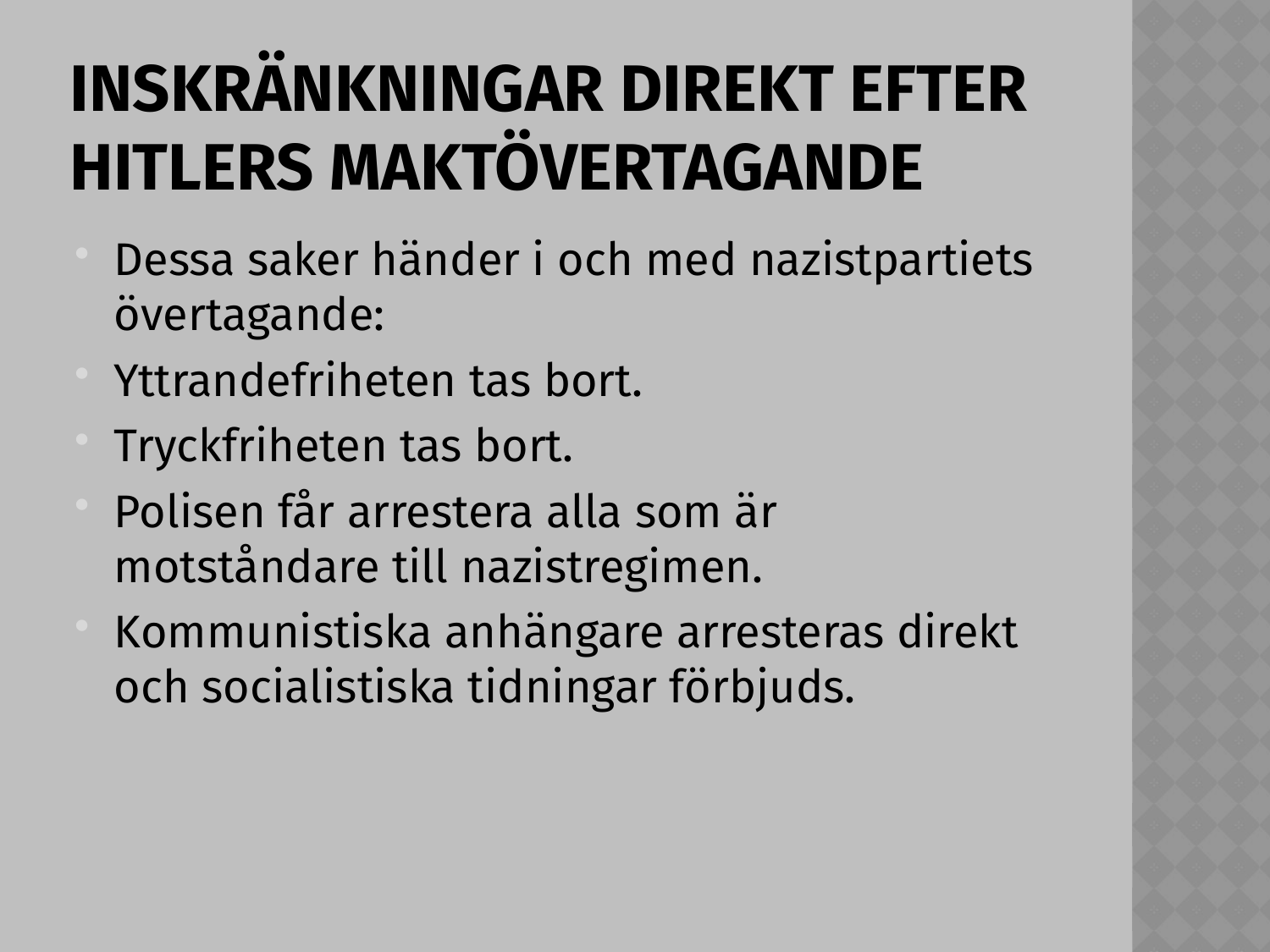

# inskränkningar direkt efter Hitlers maktövertagande
Dessa saker händer i och med nazistpartiets övertagande:
Yttrandefriheten tas bort.
Tryckfriheten tas bort.
Polisen får arrestera alla som är motståndare till nazistregimen.
Kommunistiska anhängare arresteras direkt och socialistiska tidningar förbjuds.